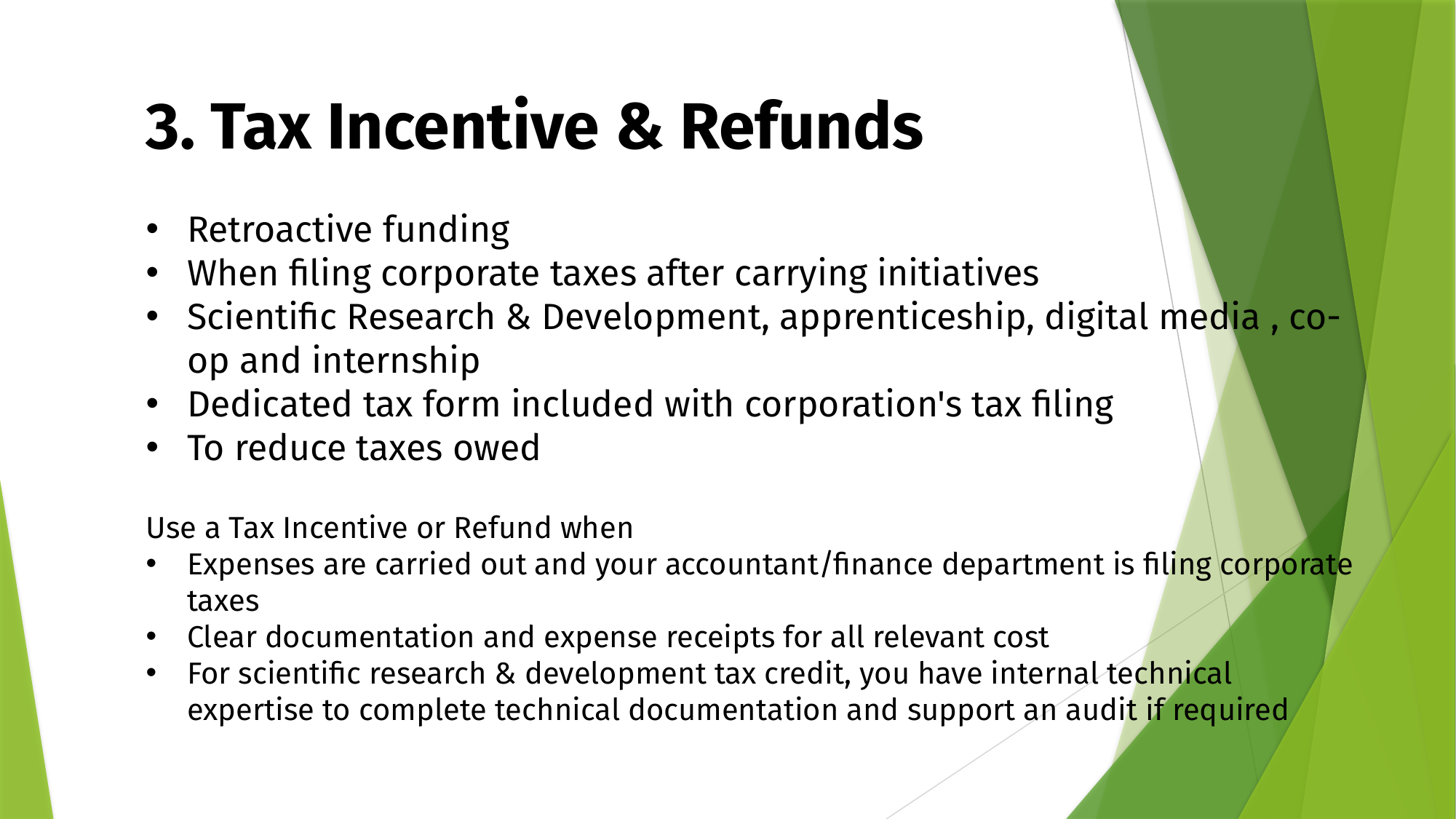

3. Tax Incentive & Refunds

Retroactive funding
When filing corporate taxes after carrying initiatives
Scientific Research & Development, apprenticeship, digital media , co-op and internship
Dedicated tax form included with corporation's tax filing
To reduce taxes owed

Use a Tax Incentive or Refund when
Expenses are carried out and your accountant/finance department is filing corporate taxes
Clear documentation and expense receipts for all relevant cost
For scientific research & development tax credit, you have internal technical expertise to complete technical documentation and support an audit if required